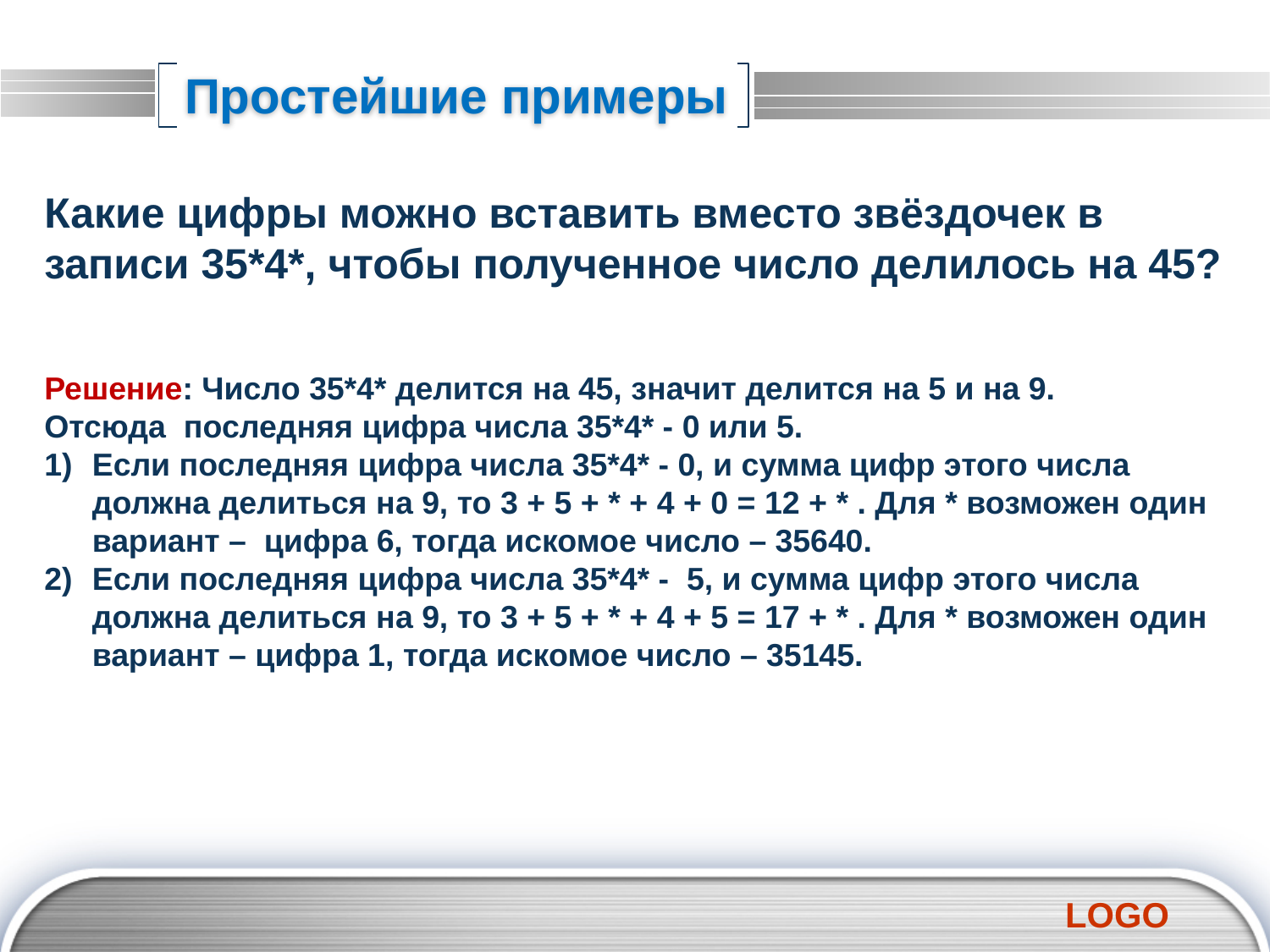

Простейшие примеры
Какие цифры можно вставить вместо звёздочек в записи 35*4*, чтобы полученное число делилось на 45?
Решение: Число 35*4* делится на 45, значит делится на 5 и на 9.
Отсюда  последняя цифра числа 35*4* - 0 или 5.
Если последняя цифра числа 35*4* - 0, и сумма цифр этого числа должна делиться на 9, то 3 + 5 + * + 4 + 0 = 12 + * . Для * возможен один вариант –  цифра 6, тогда искомое число – 35640.
Если последняя цифра числа 35*4* -  5, и сумма цифр этого числа должна делиться на 9, то 3 + 5 + * + 4 + 5 = 17 + * . Для * возможен один вариант – цифра 1, тогда искомое число – 35145.